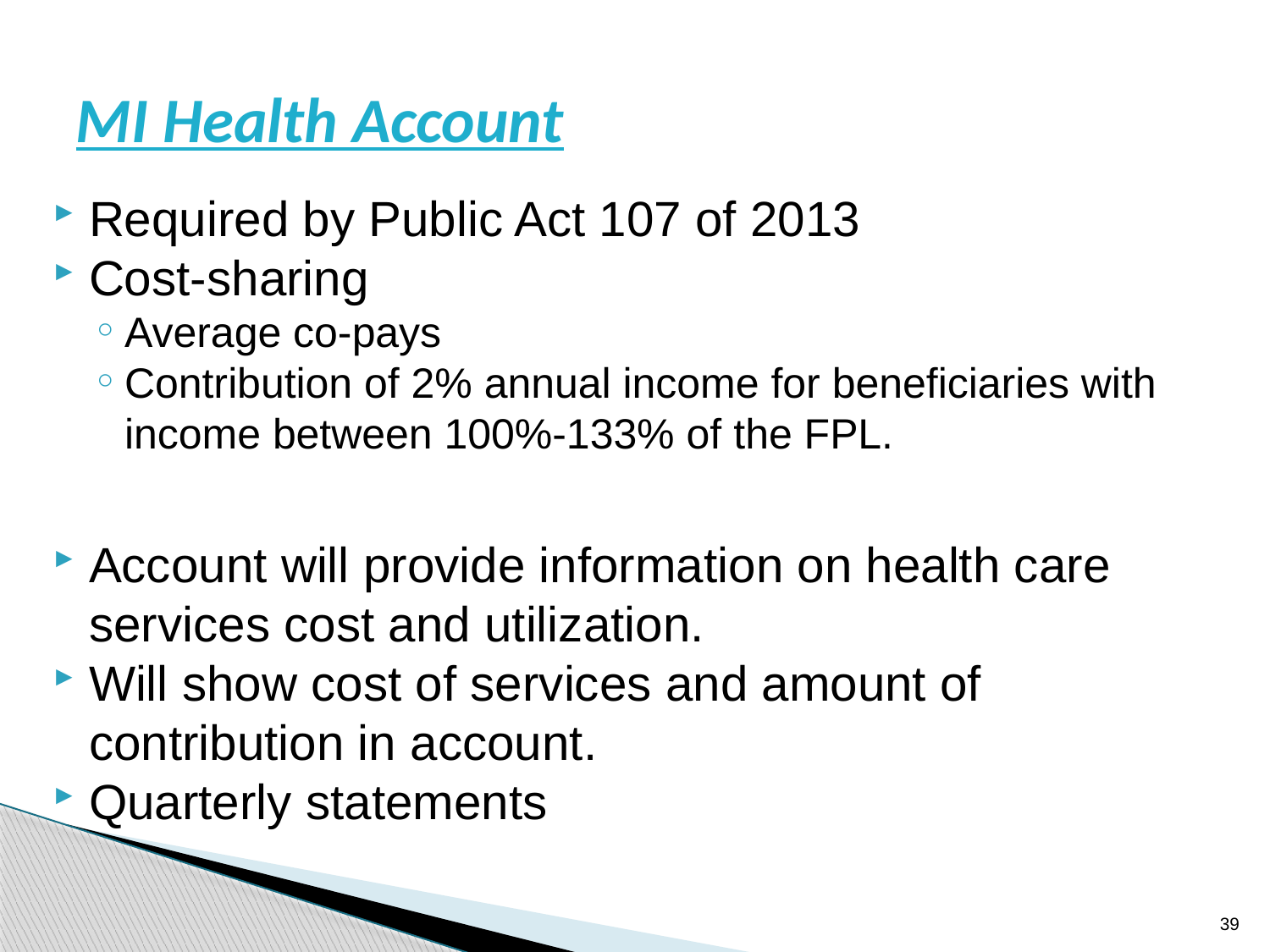

# MI Health Account
Required by Public Act 107 of 2013
Cost-sharing
Average co-pays
Contribution of 2% annual income for beneficiaries with income between 100%-133% of the FPL.

Account will provide information on health care services cost and utilization.
Will show cost of services and amount of contribution in account.
Quarterly statements
39